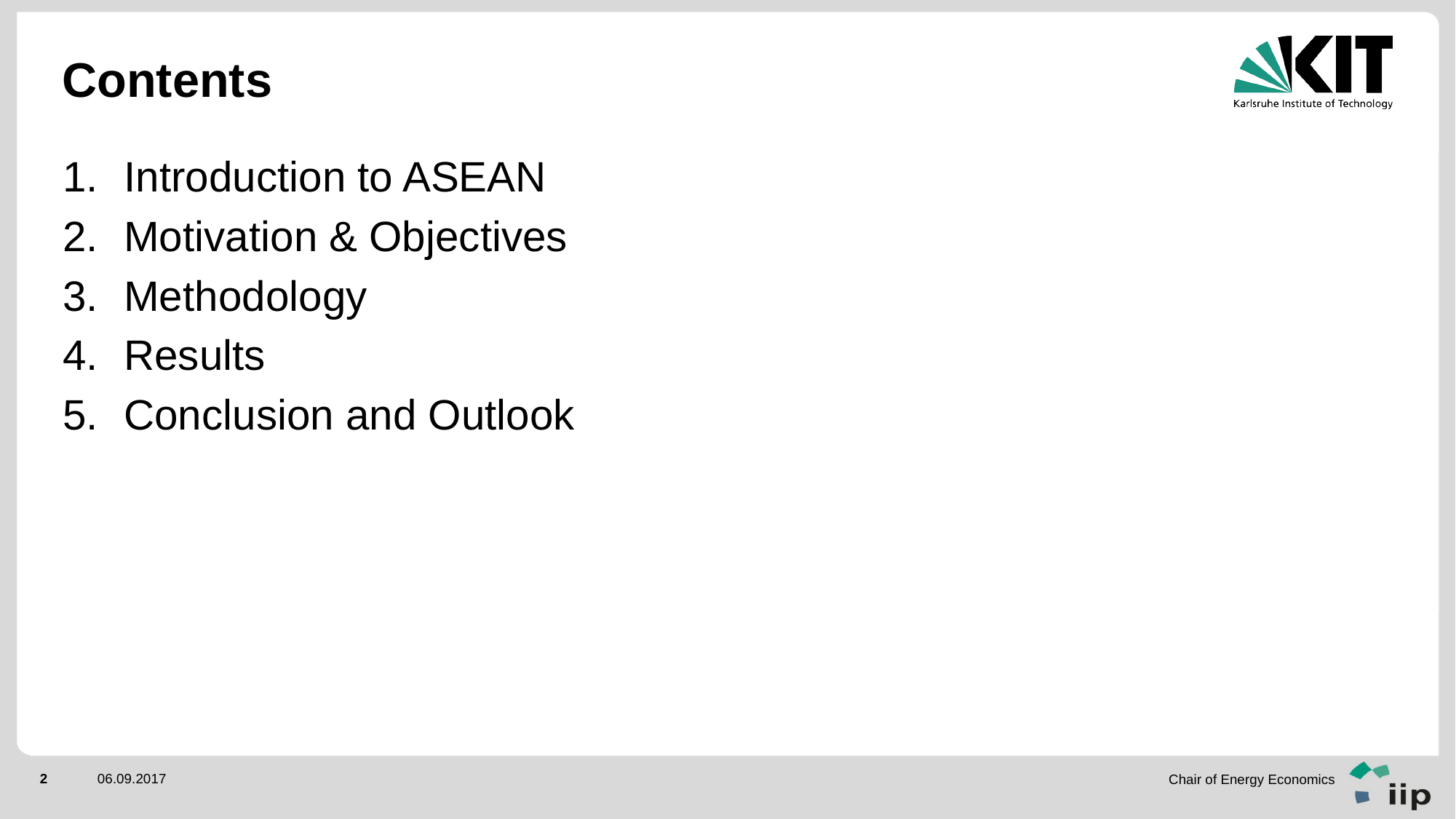

# Contents
Introduction to ASEAN
Motivation & Objectives
Methodology
Results
Conclusion and Outlook